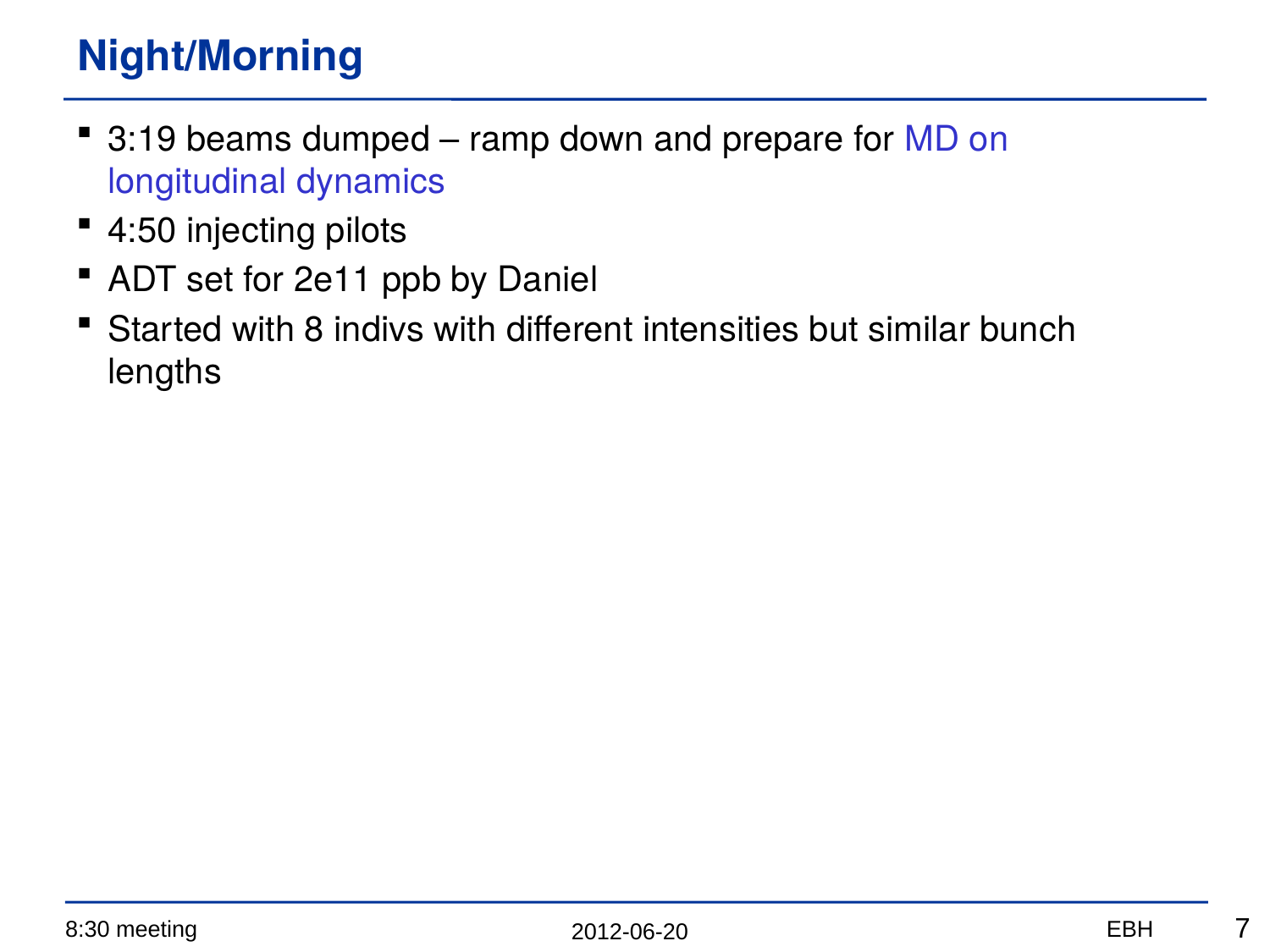

# Night/Morning
3:19 beams dumped – ramp down and prepare for MD on longitudinal dynamics
4:50 injecting pilots
ADT set for 2e11 ppb by Daniel
Started with 8 indivs with different intensities but similar bunch lengths